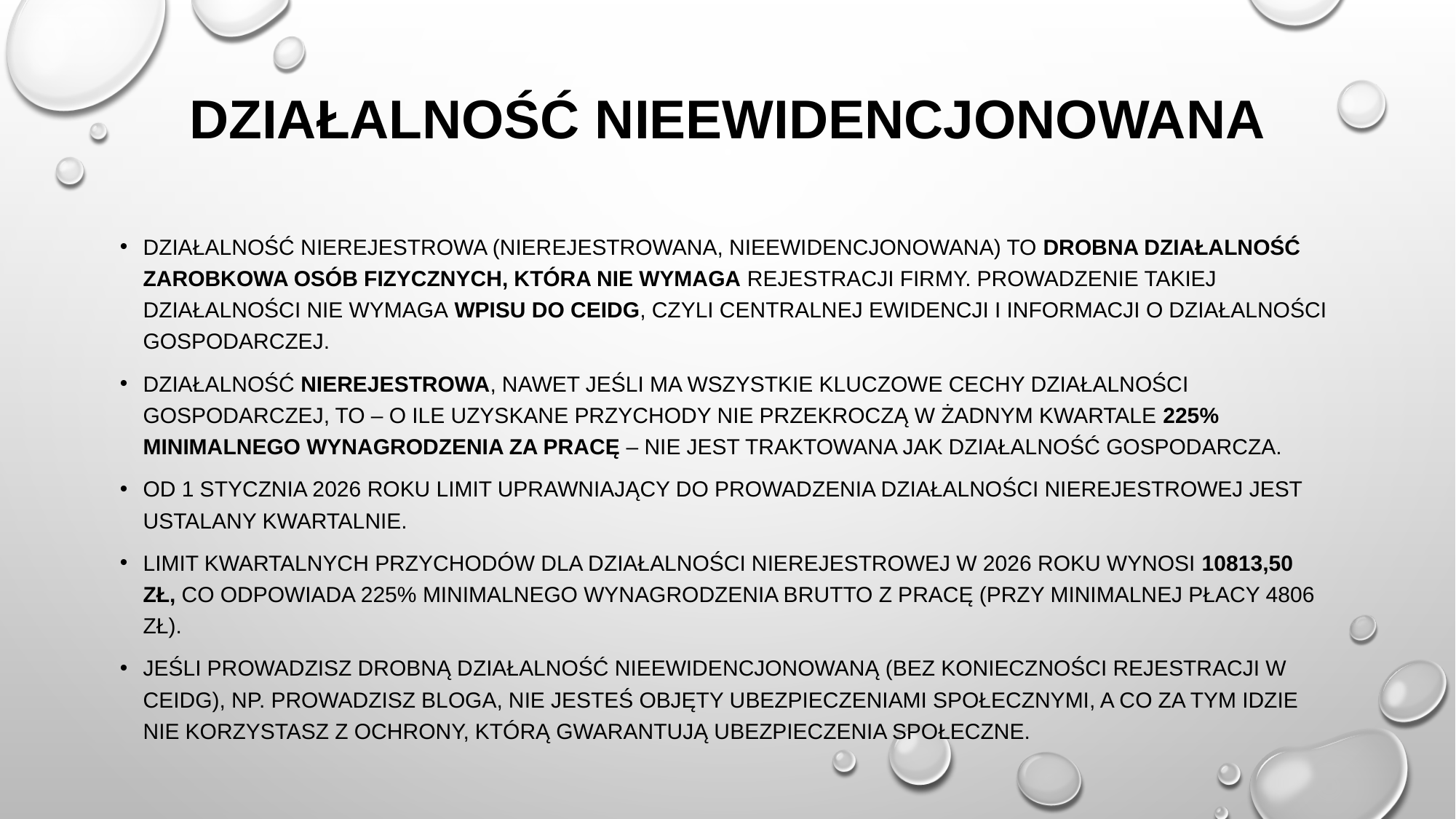

# Działalność nieewidencjonowana
Działalność nierejestrowa (nierejestrowana, nieewidencjonowana) to drobna działalność zarobkowa osób fizycznych, która nie wymaga rejestracji firmy. Prowadzenie takiej działalności nie wymaga wpisu do CEIDG, czyli Centralnej Ewidencji i Informacji o Działalności Gospodarczej.
Działalność nierejestrowa, nawet jeśli ma wszystkie kluczowe cechy działalności gospodarczej, to – o ile uzyskane przychody nie przekroczą w żadnym kwartale 225% minimalnego wynagrodzenia za pracę – nie jest traktowana jak działalność gospodarcza.
Od 1 stycznia 2026 roku limit uprawniający do prowadzenia działalności nierejestrowej jest ustalany kwartalnie.
Limit kwartalnych przychodów dla działalności nierejestrowej w 2026 roku wynosi 10813,50 zł, co odpowiada 225% minimalnego wynagrodzenia brutto z pracę (przy minimalnej płacy 4806 zł).
Jeśli prowadzisz drobną działalność nieewidencjonowaną (bez konieczności rejestracji w CEIDG), np. prowadzisz bloga, nie jesteś objęty ubezpieczeniami społecznymi, a co za tym idzie nie korzystasz z ochrony, którą gwarantują ubezpieczenia społeczne.